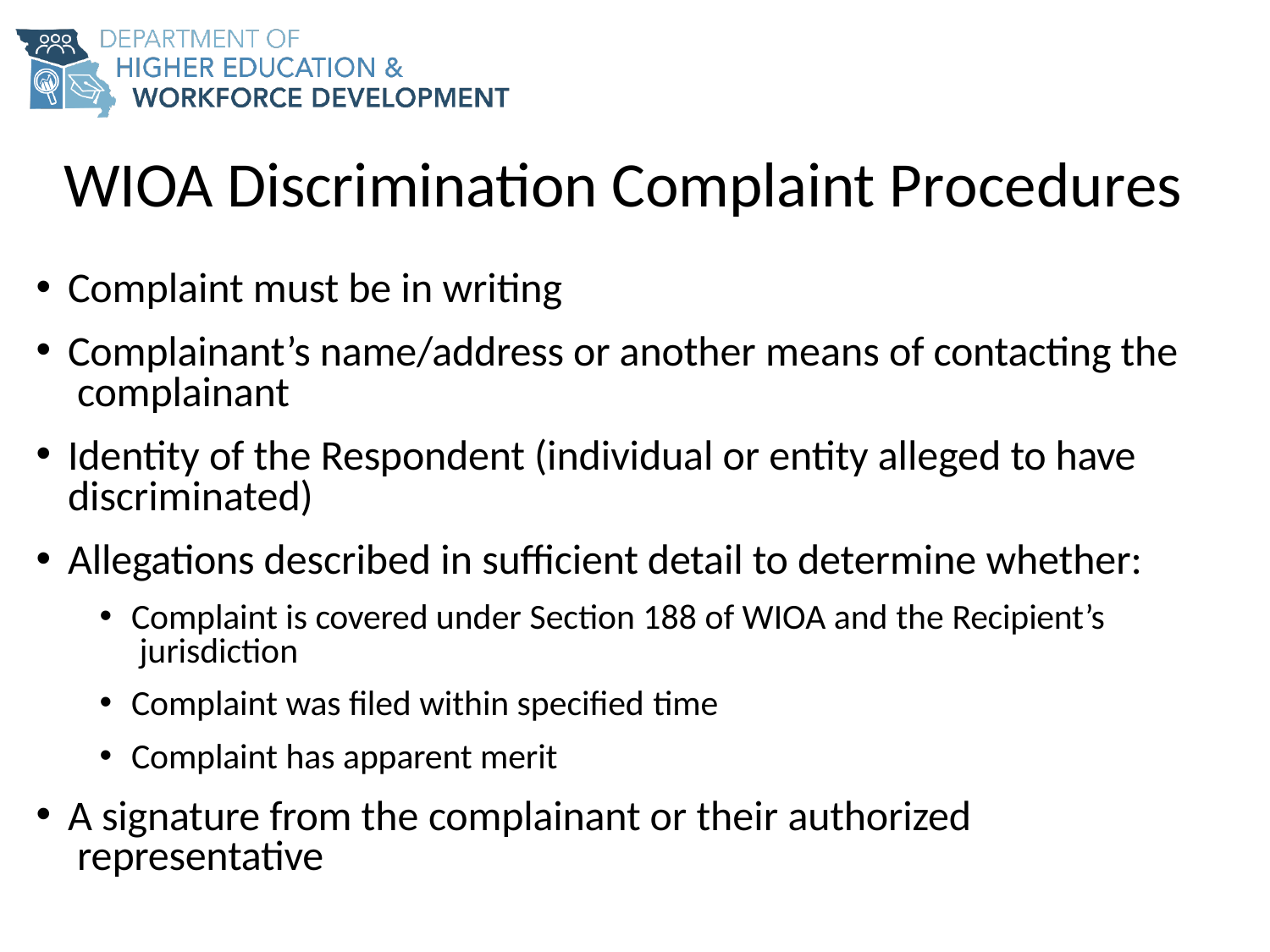

# WIOA Discrimination Complaint Procedures
Complaint must be in writing
Complainant’s name/address or another means of contacting the  complainant
Identity of the Respondent (individual or entity alleged to have  discriminated)
Allegations described in sufficient detail to determine whether:
Complaint is covered under Section 188 of WIOA and the Recipient’s  jurisdiction
Complaint was filed within specified time
Complaint has apparent merit
A signature from the complainant or their authorized  representative